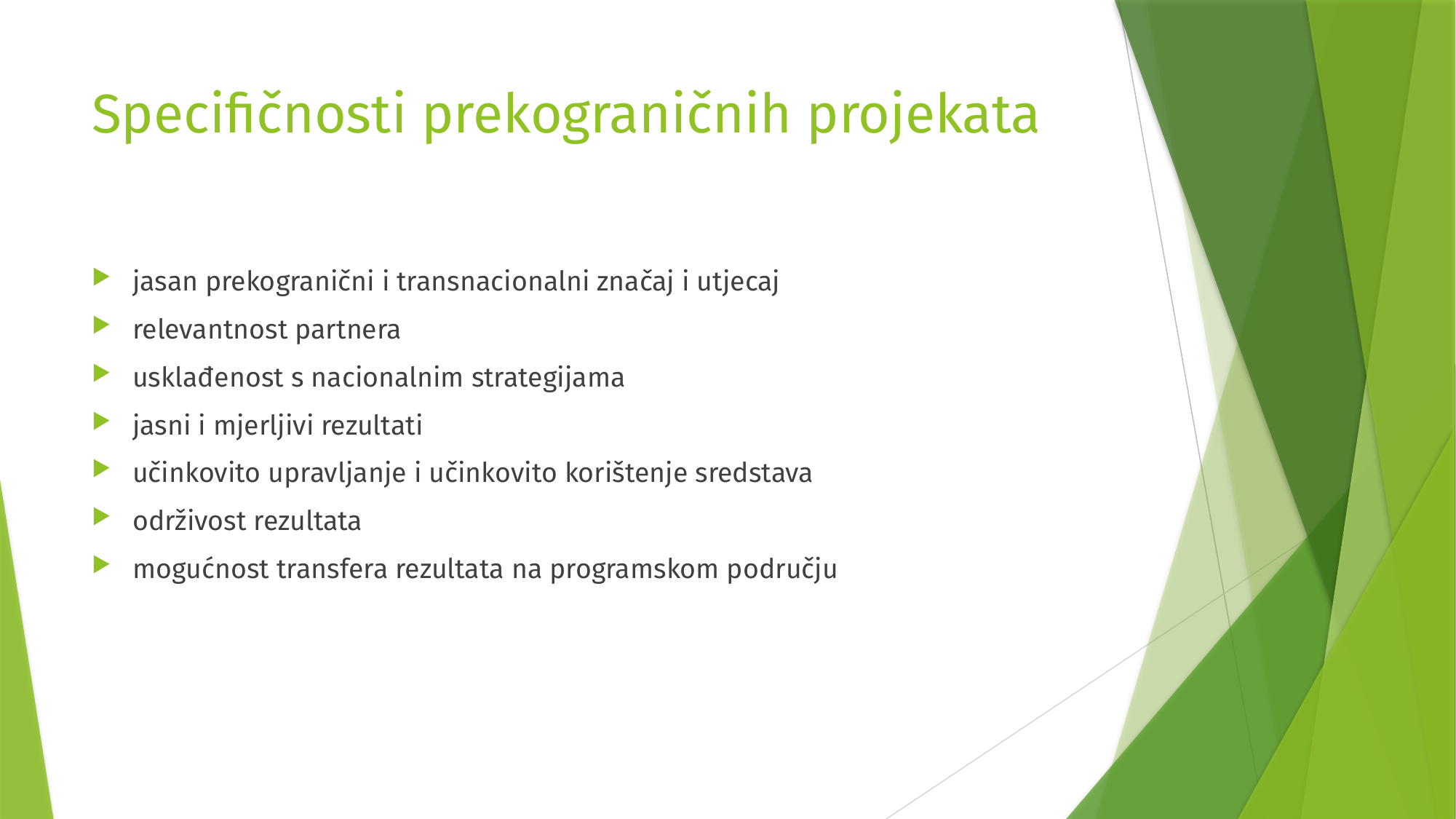

# Specifičnosti prekograničnih projekata
jasan prekogranični i transnacionalni značaj i utjecaj
relevantnost partnera
usklađenost s nacionalnim strategijama
jasni i mjerljivi rezultati
učinkovito upravljanje i učinkovito korištenje sredstava
održivost rezultata
mogućnost transfera rezultata na programskom području